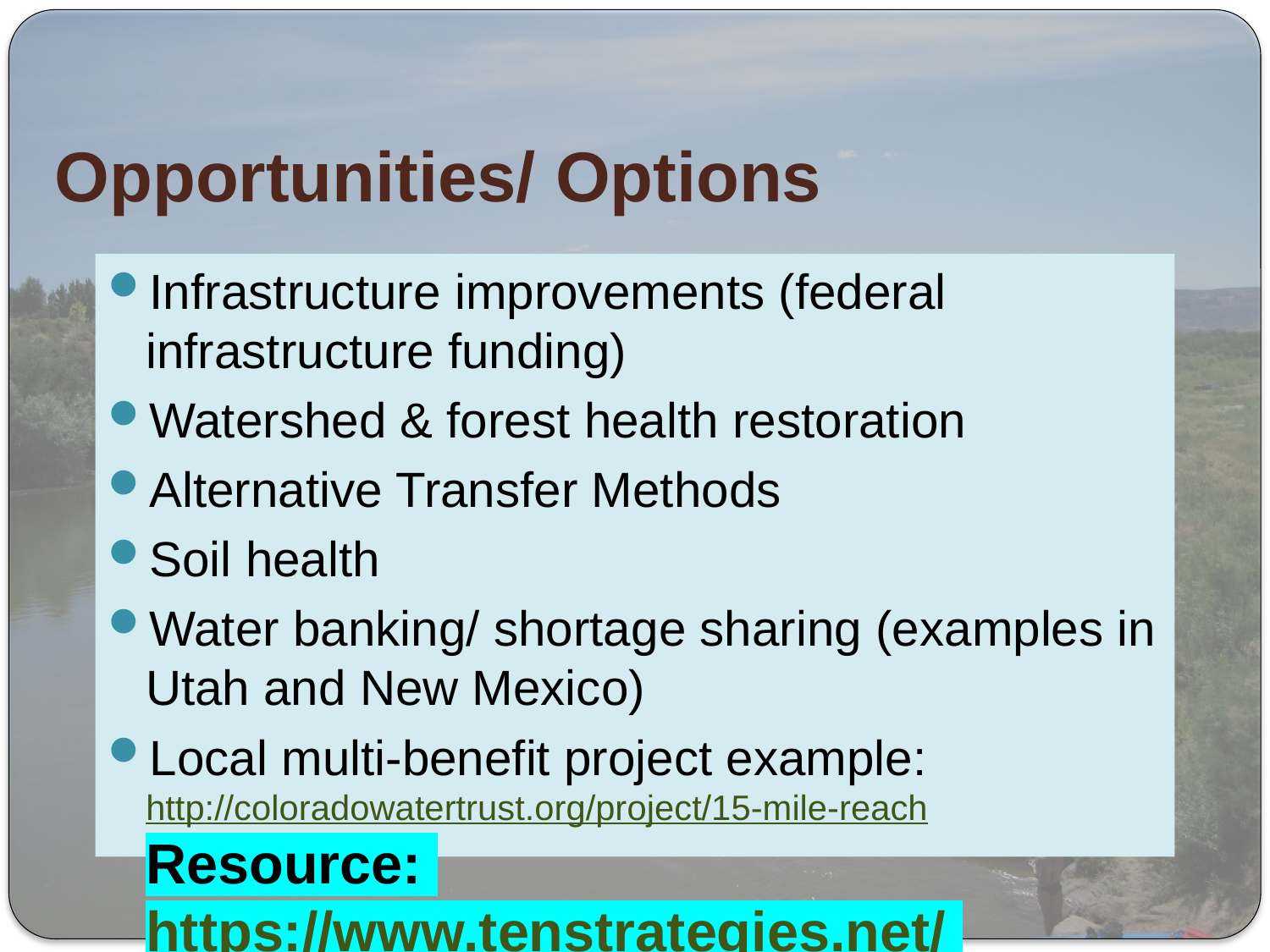

# Opportunities/ Options
Infrastructure improvements (federal infrastructure funding)
Watershed & forest health restoration
Alternative Transfer Methods
Soil health
Water banking/ shortage sharing (examples in Utah and New Mexico)
Local multi-benefit project example: http://coloradowatertrust.org/project/15-mile-reach
Resource: https://www.tenstrategies.net/